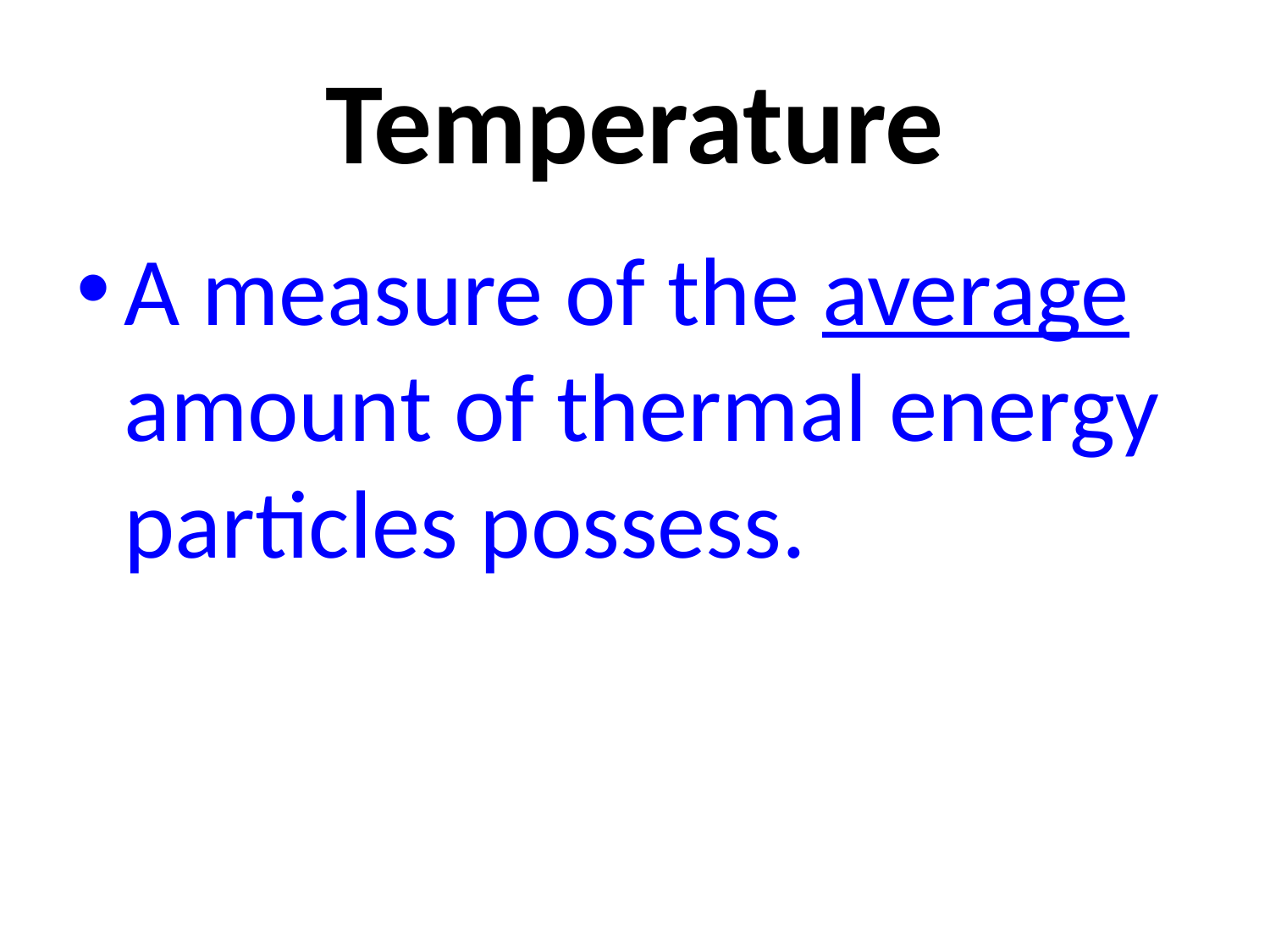

# Temperature
A measure of the average amount of thermal energy particles possess.